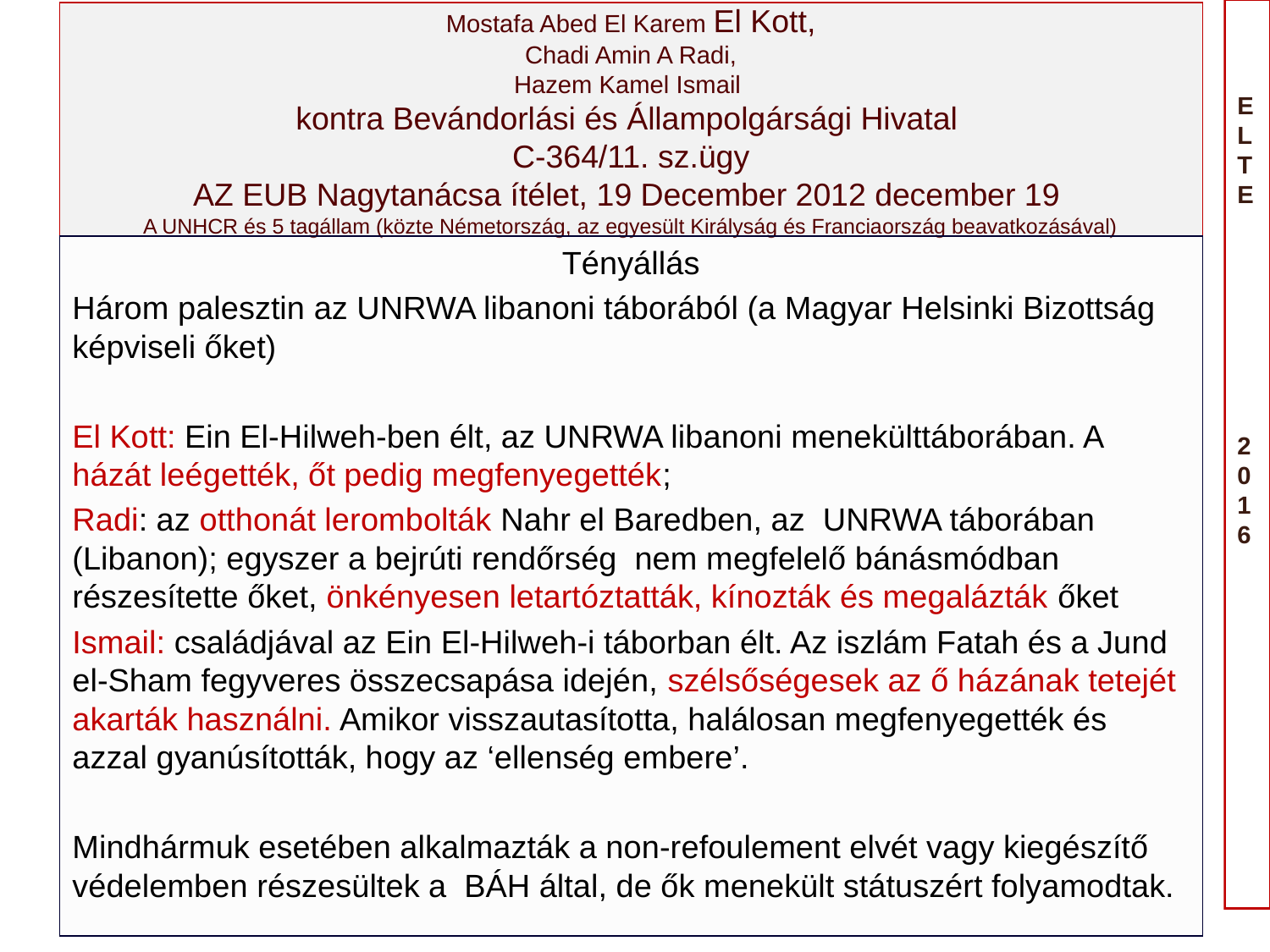

# Mostafa Abed El Karem El Kott, Chadi Amin A Radi, Hazem Kamel Ismail kontra Bevándorlási és Állampolgársági Hivatal C‑364/11. sz.ügy AZ EUB Nagytanácsa ítélet, 19 December 2012 december 19 A UNHCR és 5 tagállam (közte Németország, az egyesült Királyság és Franciaország beavatkozásával)
Tényállás
Három palesztin az UNRWA libanoni táborából (a Magyar Helsinki Bizottság képviseli őket)

El Kott: Ein El‑Hilweh-ben élt, az UNRWA libanoni menekülttáborában. A házát leégették, őt pedig megfenyegették;
Radi: az otthonát lerombolták Nahr el Baredben, az  UNRWA táborában (Libanon); egyszer a bejrúti rendőrség  nem megfelelő bánásmódban részesítette őket, önkényesen letartóztatták, kínozták és megalázták őket
Ismail: családjával az Ein El-Hilweh-i táborban élt. Az iszlám Fatah és a Jund el-Sham fegyveres összecsapása idején, szélsőségesek az ő házának tetejét akarták használni. Amikor visszautasította, halálosan megfenyegették és azzal gyanúsították, hogy az ‘ellenség embere’.

Mindhármuk esetében alkalmazták a non-refoulement elvét vagy kiegészítő védelemben részesültek a  BÁH által, de ők menekült státuszért folyamodtak.